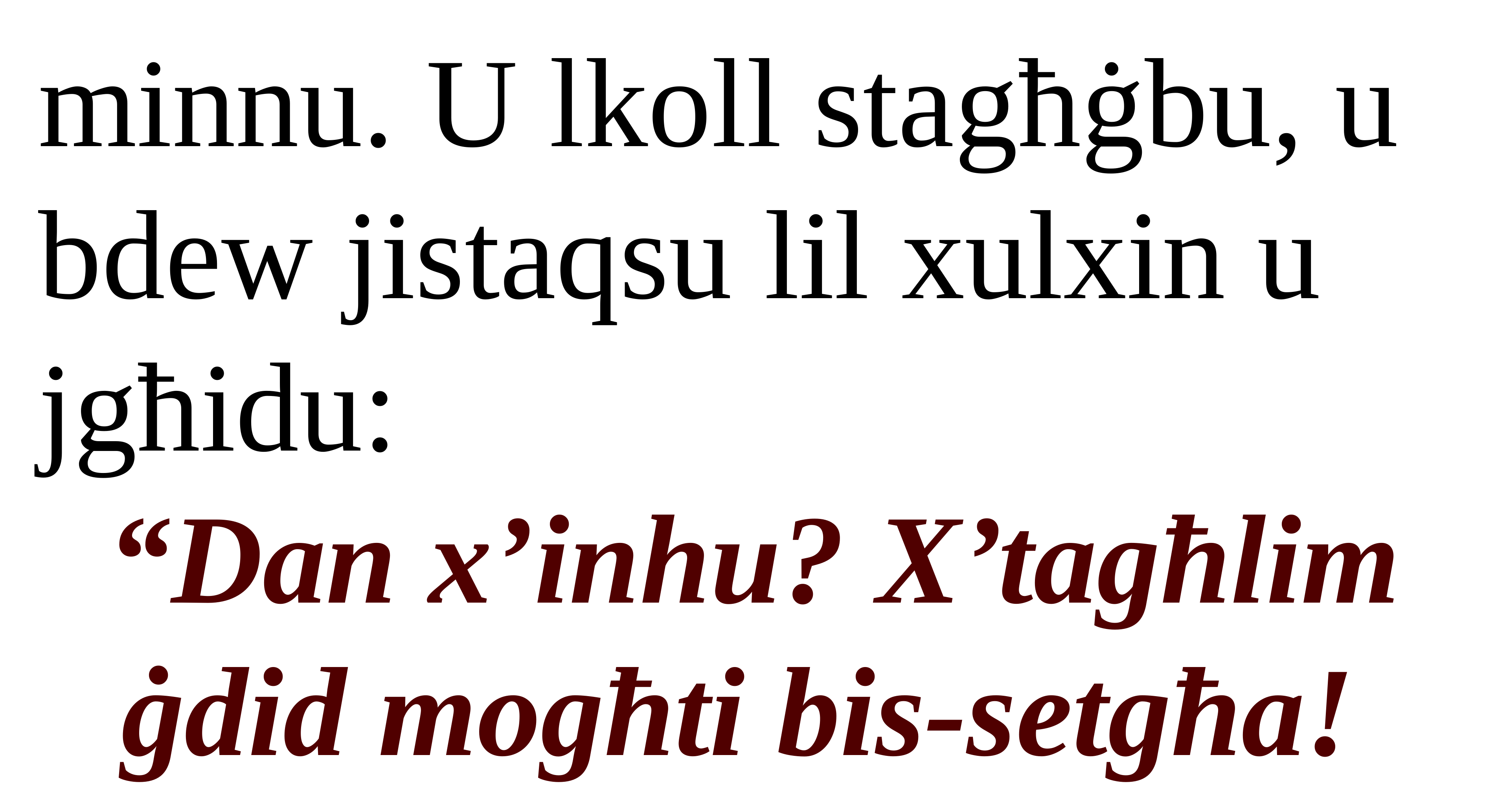

minnu. U lkoll stagħġbu, u bdew jistaqsu lil xulxin u jgħidu:
“Dan x’inhu? X’tagħlim ġdid mogħti bis-setgħa!